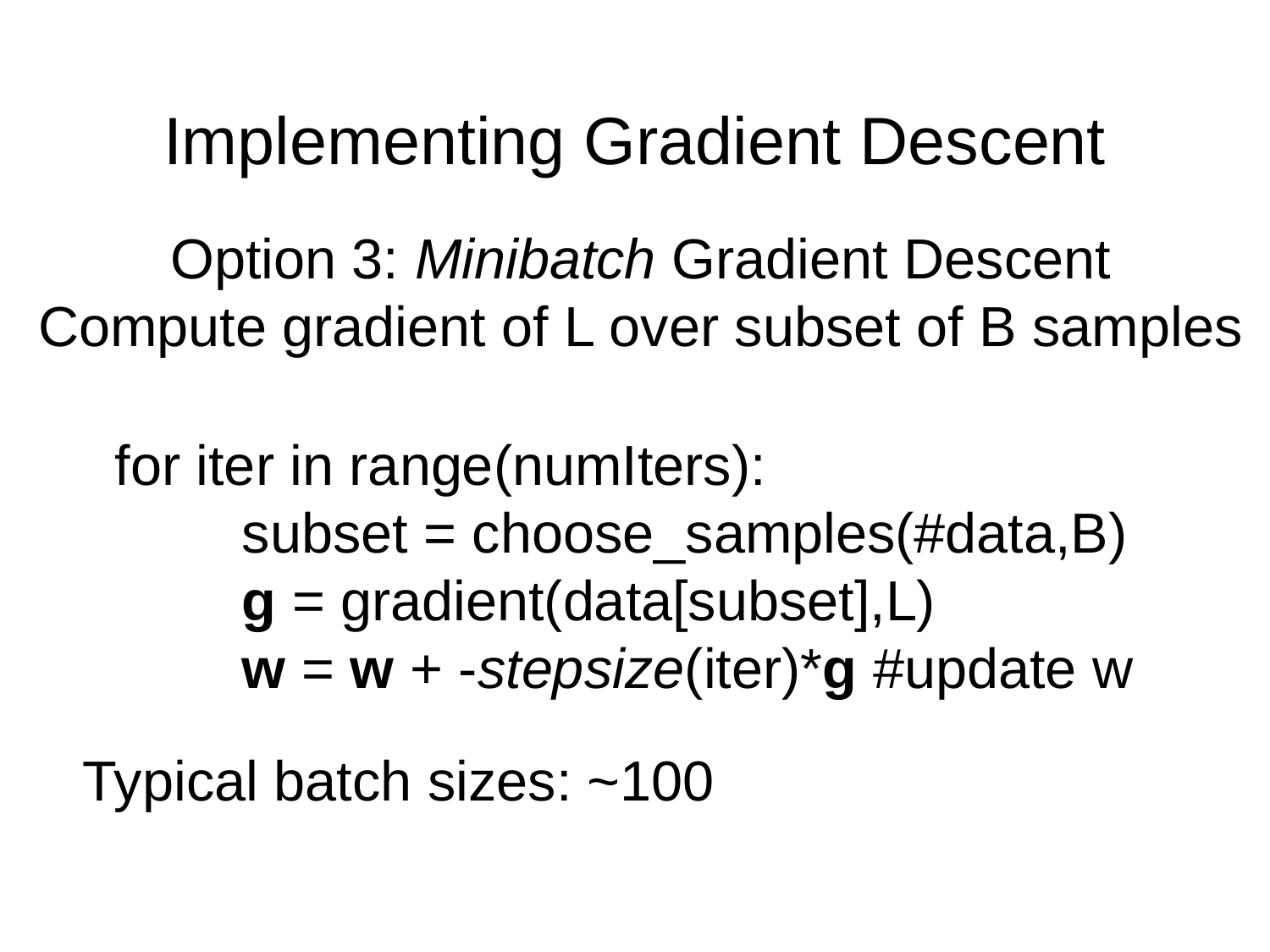

# Implementing Gradient Descent
Option 3: Minibatch Gradient Descent
Compute gradient of L over subset of B samples
for iter in range(numIters):
	subset = choose_samples(#data,B)
	g = gradient(data[subset],L)
	w = w + -stepsize(iter)*g #update w
Typical batch sizes: ~100